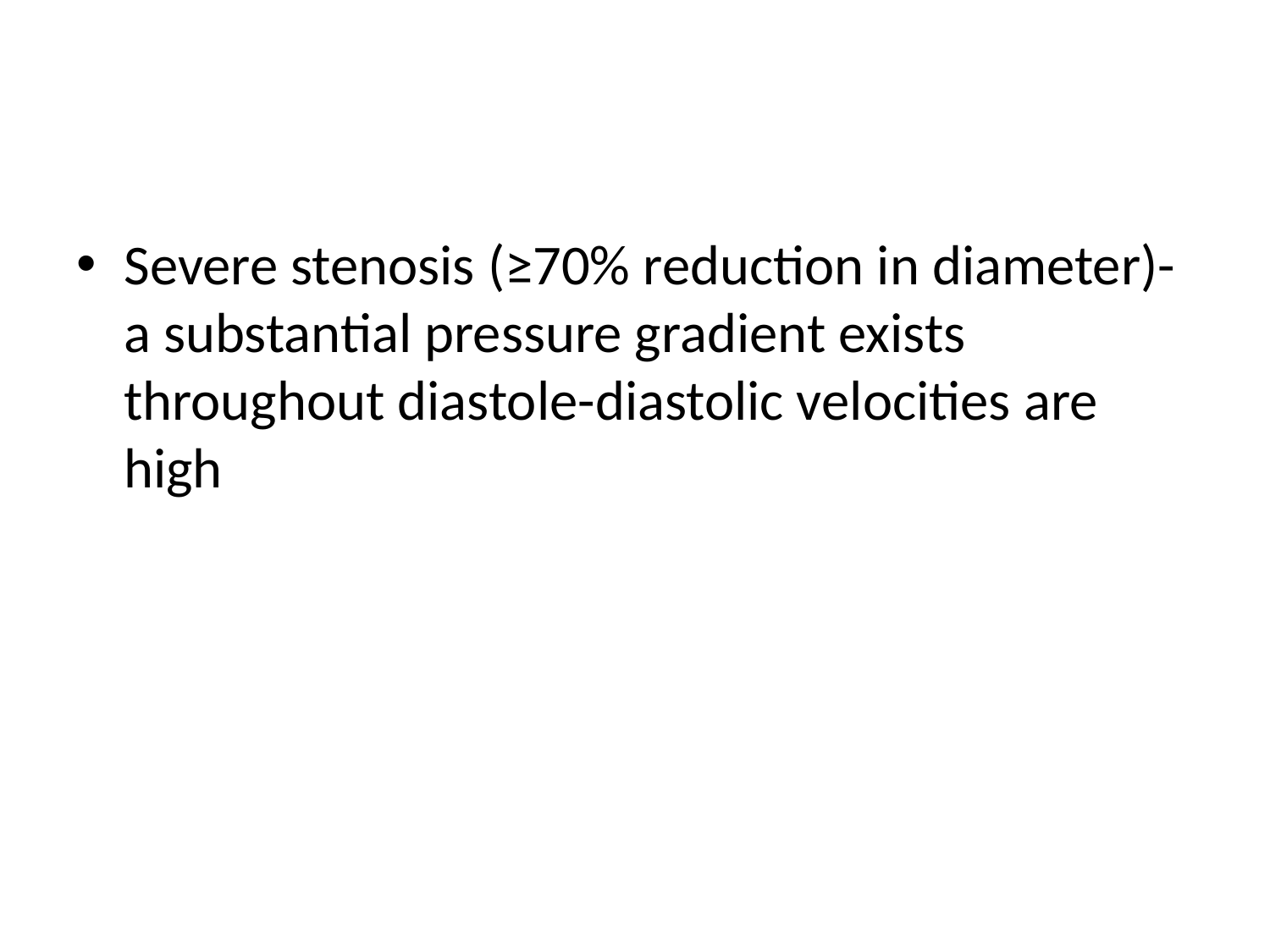

#
Severe stenosis (≥70% reduction in diameter)- a substantial pressure gradient exists throughout diastole-diastolic velocities are high